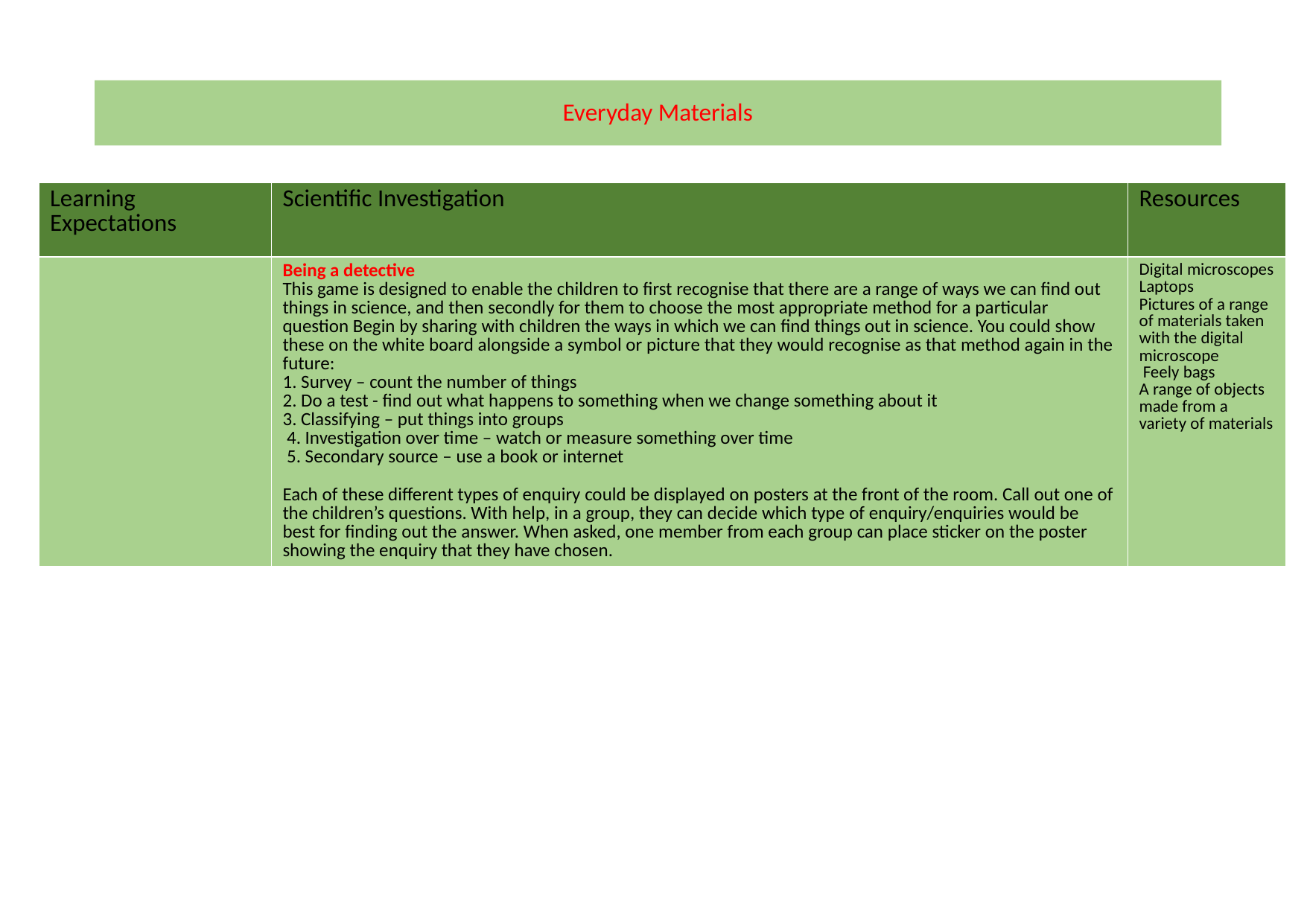

# Everyday Materials
| Learning Expectations | Scientific Investigation | Resources |
| --- | --- | --- |
|  | Being a detective This game is designed to enable the children to first recognise that there are a range of ways we can find out things in science, and then secondly for them to choose the most appropriate method for a particular question Begin by sharing with children the ways in which we can find things out in science. You could show these on the white board alongside a symbol or picture that they would recognise as that method again in the future: 1. Survey – count the number of things 2. Do a test - find out what happens to something when we change something about it 3. Classifying – put things into groups 4. Investigation over time – watch or measure something over time 5. Secondary source – use a book or internet Each of these different types of enquiry could be displayed on posters at the front of the room. Call out one of the children’s questions. With help, in a group, they can decide which type of enquiry/enquiries would be best for finding out the answer. When asked, one member from each group can place sticker on the poster showing the enquiry that they have chosen. | Digital microscopes Laptops Pictures of a range of materials taken with the digital microscope Feely bags A range of objects made from a variety of materials |